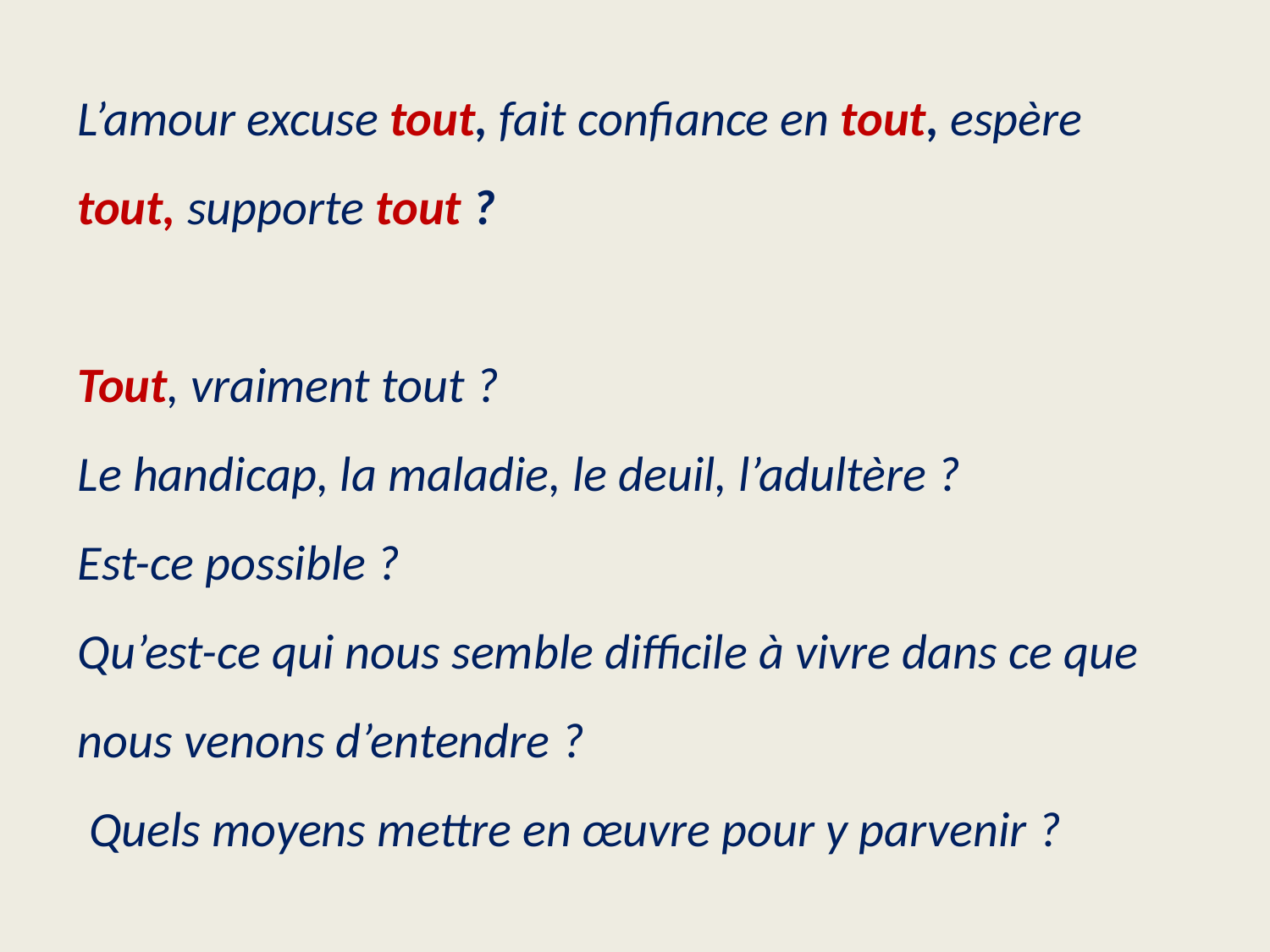

L’amour excuse tout, fait confiance en tout, espère tout, supporte tout ?

Tout, vraiment tout ?
Le handicap, la maladie, le deuil, l’adultère ?
Est-ce possible ?
Qu’est-ce qui nous semble difficile à vivre dans ce que nous venons d’entendre ?
 Quels moyens mettre en œuvre pour y parvenir ?